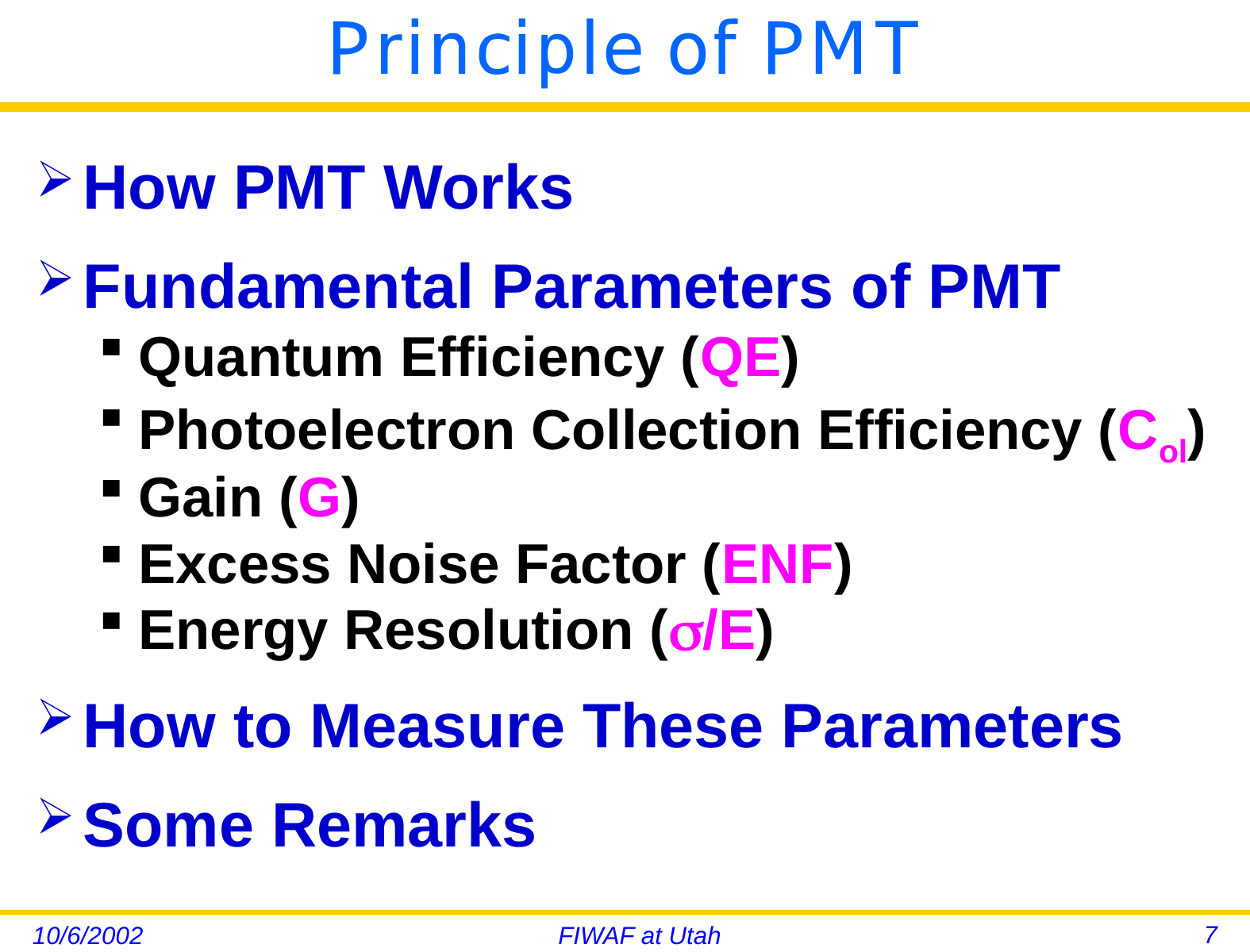

# Principle of PMT
How PMT Works
Fundamental Parameters of PMT
Quantum Efficiency (QE)
Photoelectron Collection Efficiency (Col)
Gain (G)
Excess Noise Factor (ENF)
Energy Resolution (σ/E)
How to Measure These Parameters
Some Remarks
7
10/6/2002
FIWAF at Utah